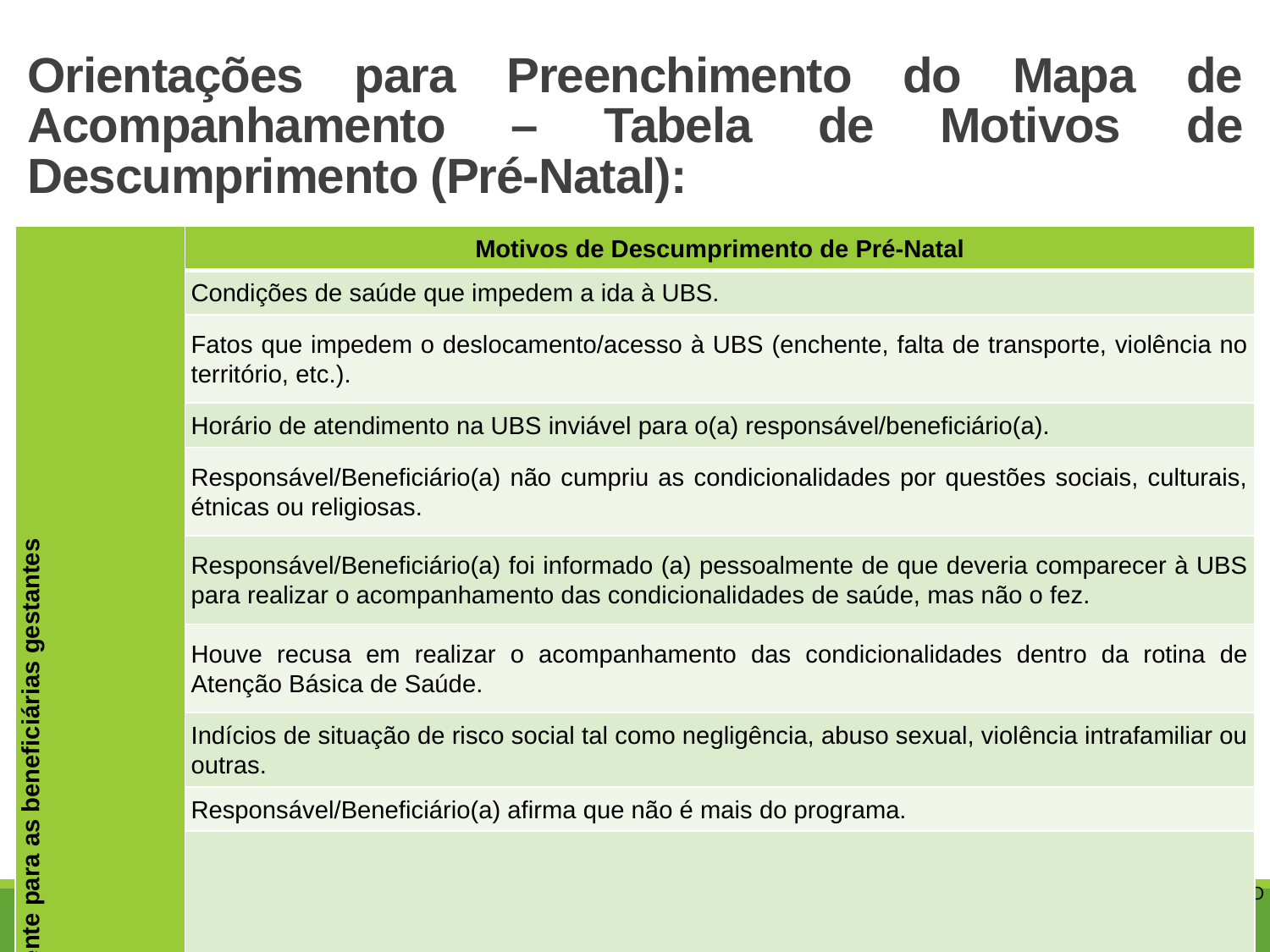

Orientações para Preenchimento do Mapa de Acompanhamento – Tabela de Motivos de Descumprimento (Pré-Natal):
| Somente para as beneficiárias gestantes | Motivos de Descumprimento de Pré-Natal |
| --- | --- |
|  | Condições de saúde que impedem a ida à UBS. |
|  | Fatos que impedem o deslocamento/acesso à UBS (enchente, falta de transporte, violência no território, etc.). |
|  | Horário de atendimento na UBS inviável para o(a) responsável/beneficiário(a). |
|  | Responsável/Beneficiário(a) não cumpriu as condicionalidades por questões sociais, culturais, étnicas ou religiosas. |
|  | Responsável/Beneficiário(a) foi informado (a) pessoalmente de que deveria comparecer à UBS para realizar o acompanhamento das condicionalidades de saúde, mas não o fez. |
|  | Houve recusa em realizar o acompanhamento das condicionalidades dentro da rotina de Atenção Básica de Saúde. |
|  | Indícios de situação de risco social tal como negligência, abuso sexual, violência intrafamiliar ou outras. |
|  | Responsável/Beneficiário(a) afirma que não é mais do programa. |
|  | Falta de oferta de serviço de pré-natal. |